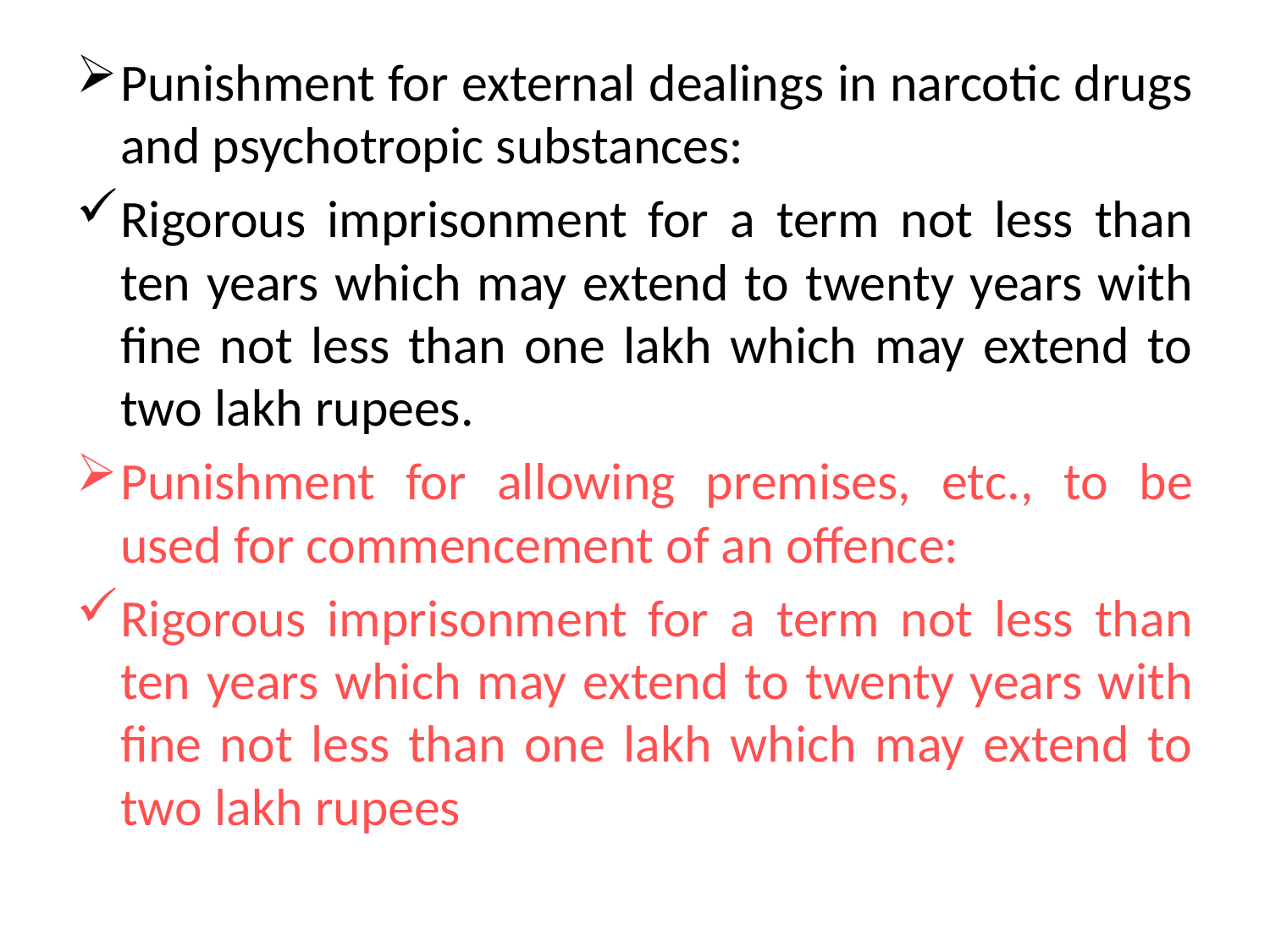

# .
Punishment for external dealings in narcotic drugs and psychotropic substances:
Rigorous imprisonment for a term not less than ten years which may extend to twenty years with fine not less than one lakh which may extend to two lakh rupees.
Punishment for allowing premises, etc., to be used for commencement of an offence:
Rigorous imprisonment for a term not less than ten years which may extend to twenty years with fine not less than one lakh which may extend to two lakh rupees